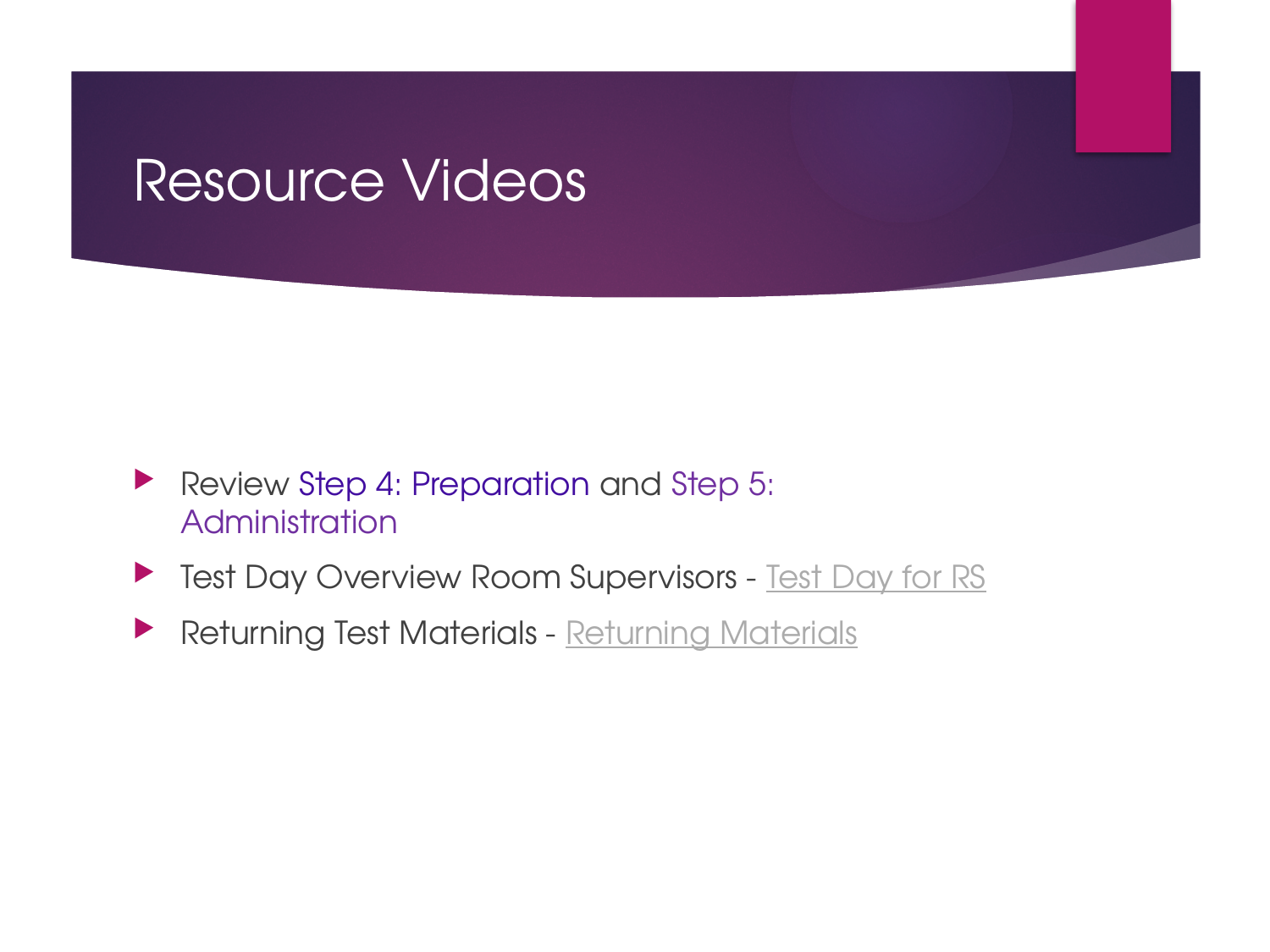

# Resource Videos

Review Step 4: Preparation and Step 5: Administration
Test Day Overview Room Supervisors - Test Day for RS
Returning Test Materials - Returning Materials